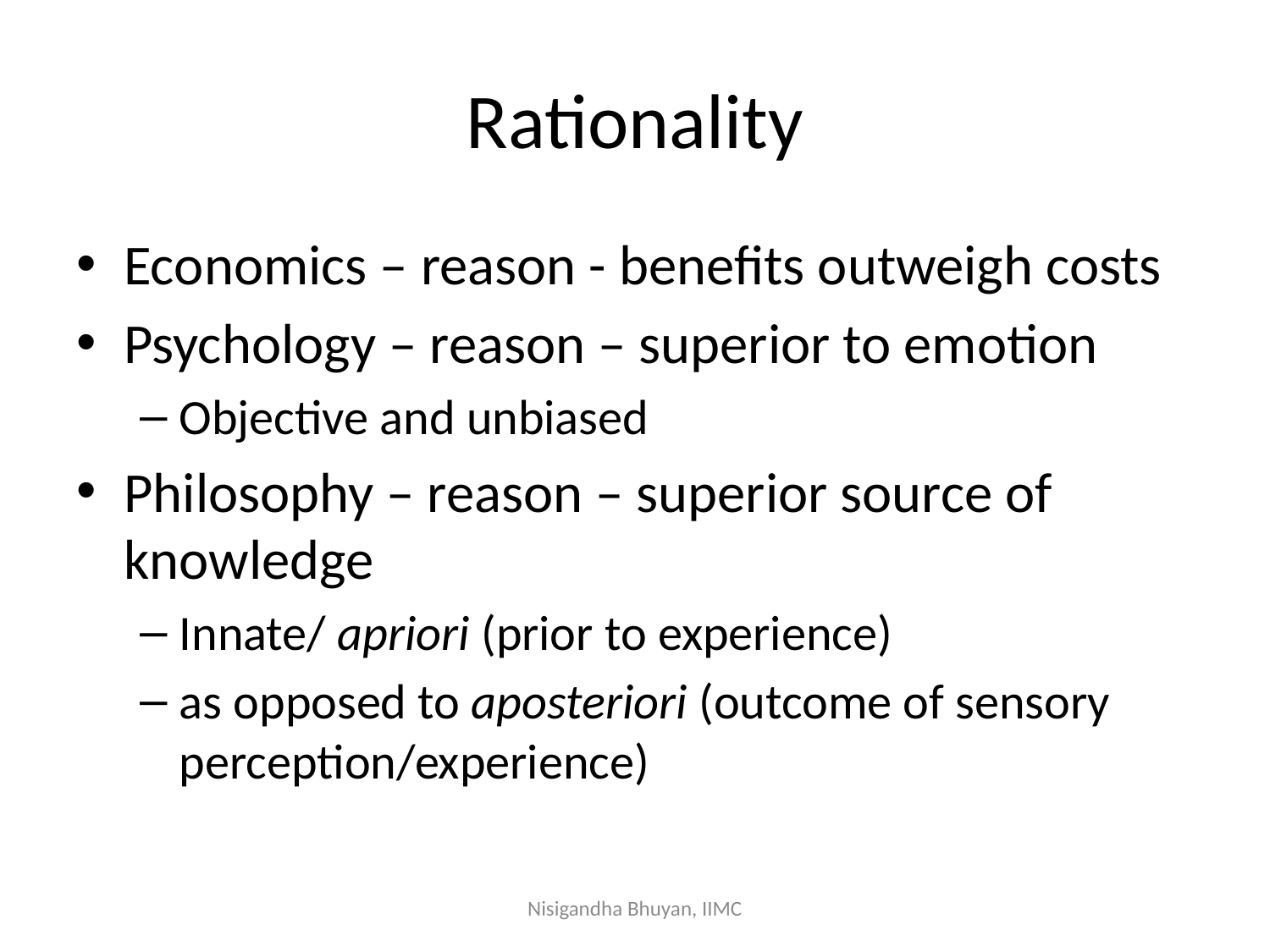

# Rationality
Economics – reason - benefits outweigh costs
Psychology – reason – superior to emotion
Objective and unbiased
Philosophy – reason – superior source of knowledge
Innate/ apriori (prior to experience)
as opposed to aposteriori (outcome of sensory perception/experience)

Nisigandha Bhuyan, IIMC